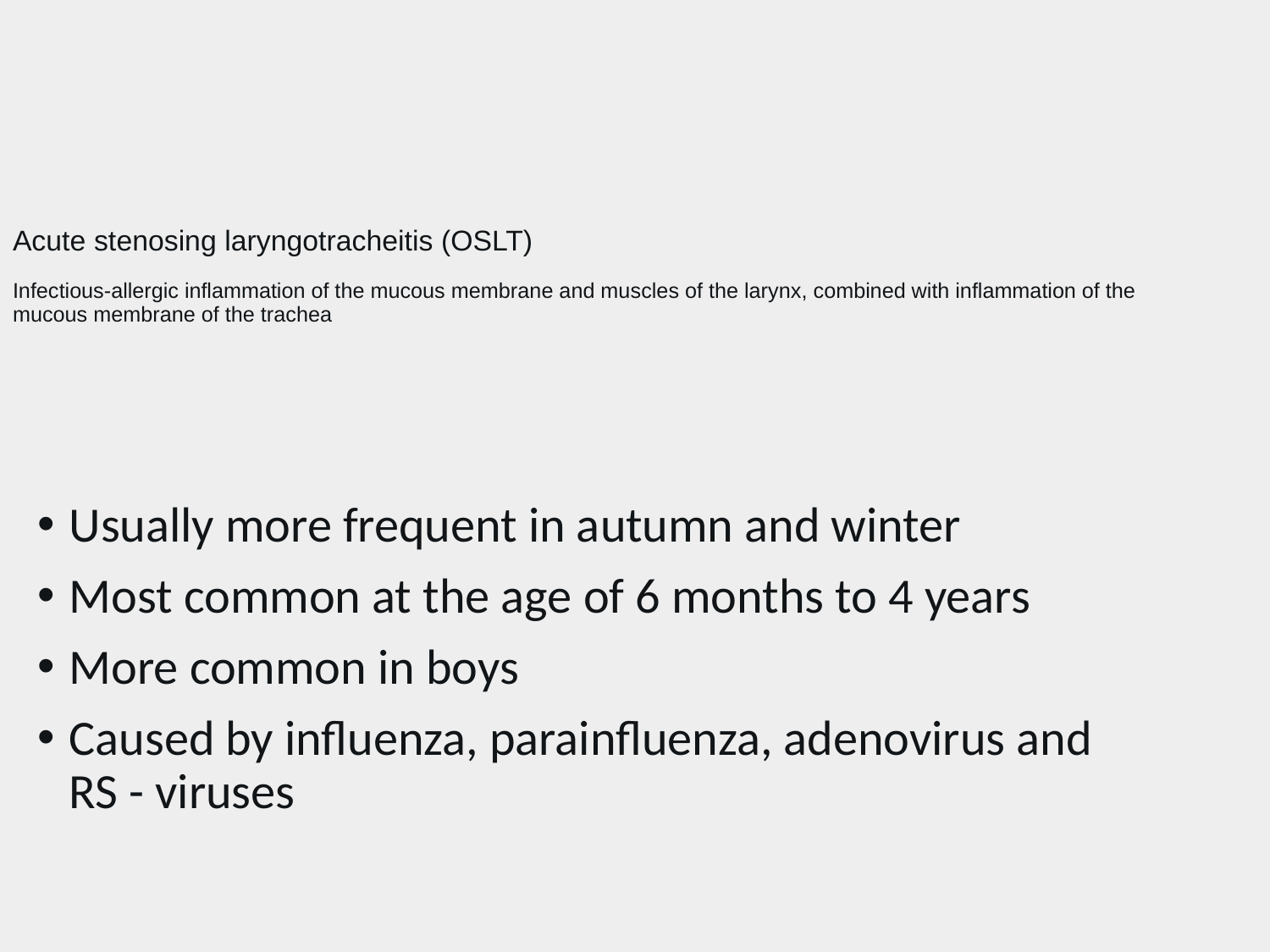

Acute stenosing laryngotracheitis (OSLT)
Infectious-allergic inflammation of the mucous membrane and muscles of the larynx, combined with inflammation of the mucous membrane of the trachea

Usually more frequent in autumn and winter
Most common at the age of 6 months to 4 years
More common in boys
Caused by influenza, parainfluenza, adenovirus and RS - viruses